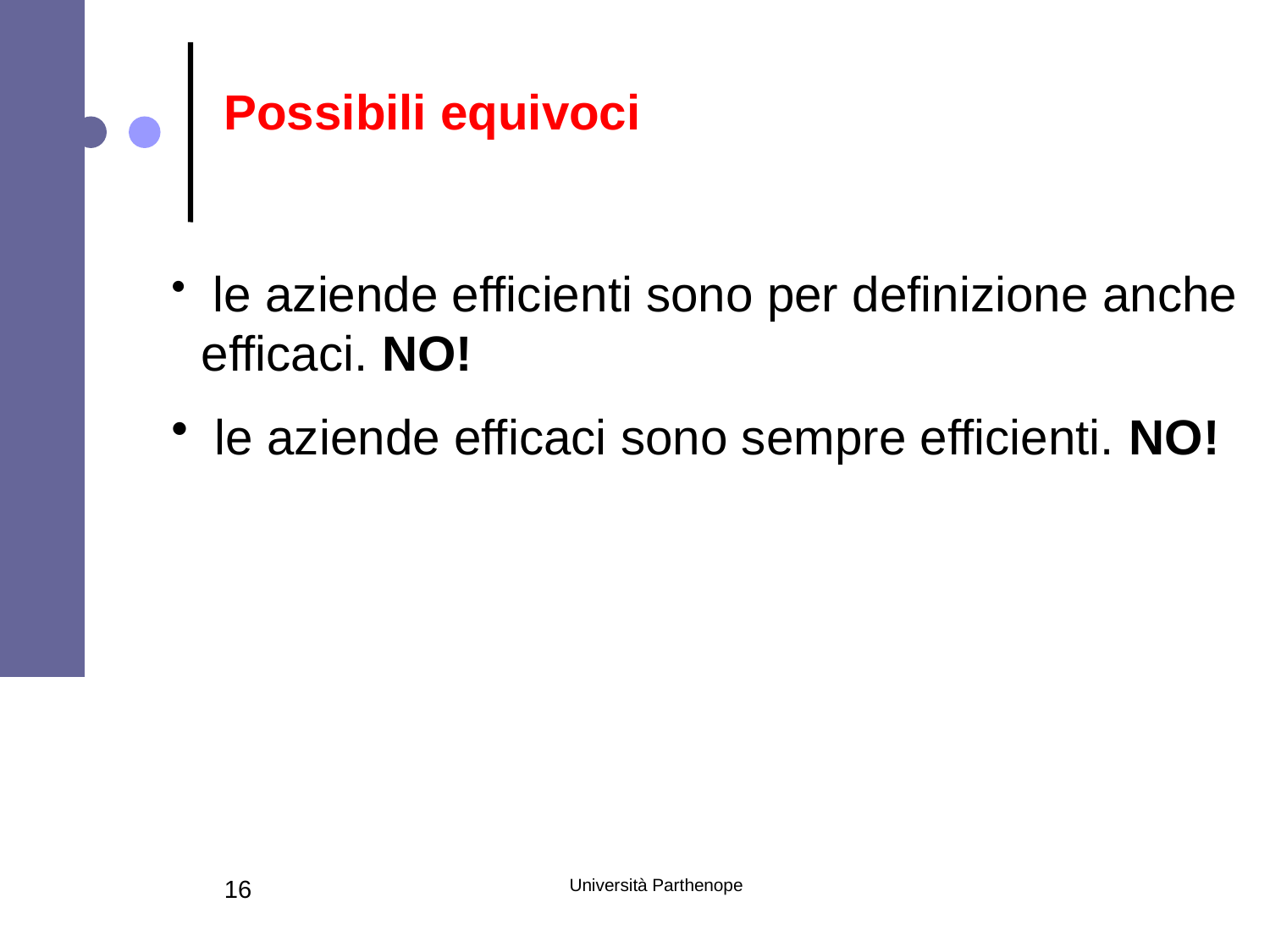

Possibili equivoci
 le aziende efficienti sono per definizione anche efficaci. NO!
 le aziende efficaci sono sempre efficienti. NO!

16
Università Parthenope